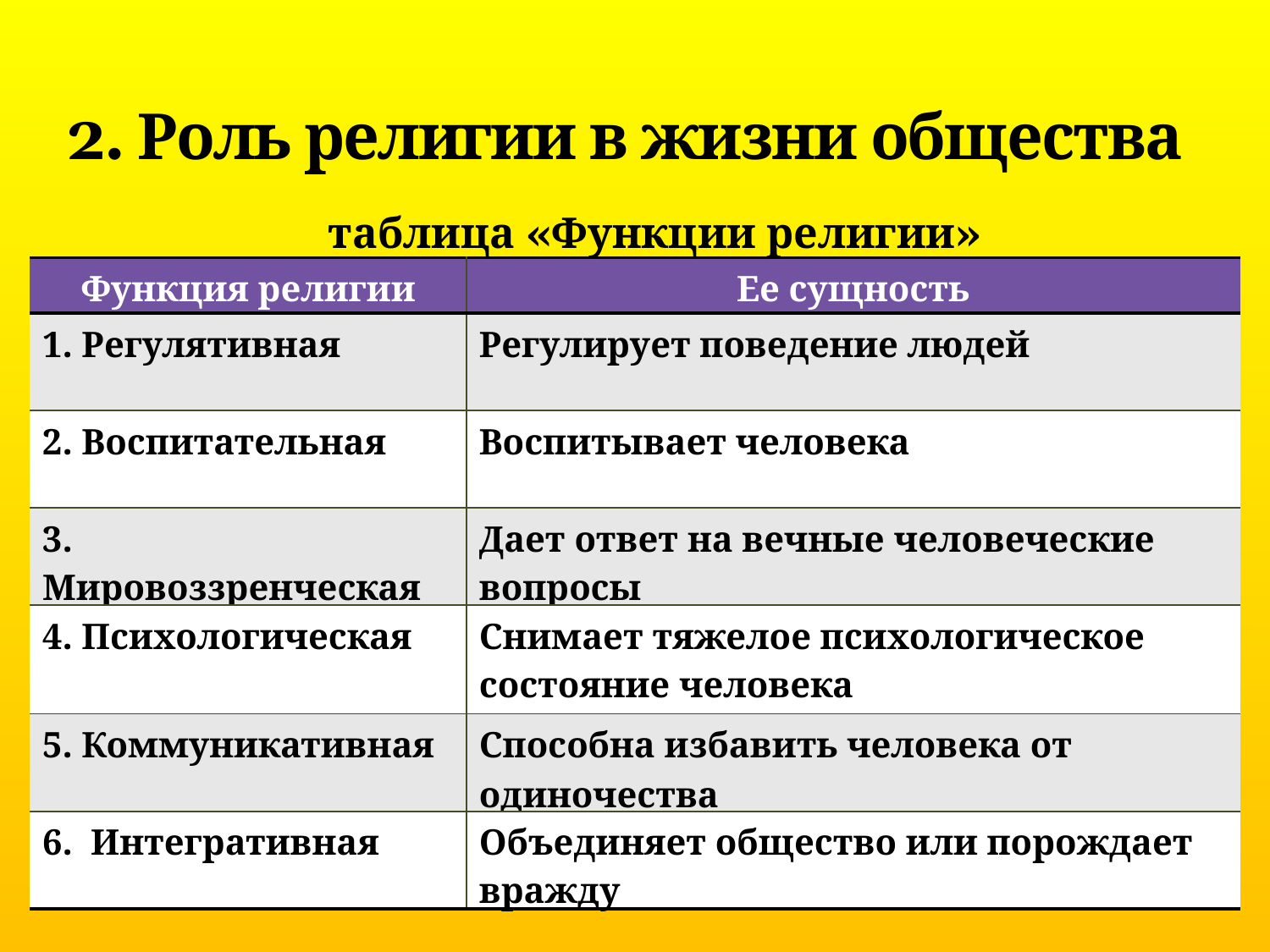

# 2. Роль религии в жизни общества
таблица «Функции религии»
| Функция религии | Ее сущность |
| --- | --- |
| 1. Регулятивная | Регулирует поведение людей |
| 2. Воспитательная | Воспитывает человека |
| 3. Мировоззренческая | Дает ответ на вечные человеческие вопросы |
| 4. Психологическая | Снимает тяжелое психологическое состояние человека |
| 5. Коммуникативная | Способна избавить человека от одиночества |
| 6. Интегративная | Объединяет общество или порождает вражду |